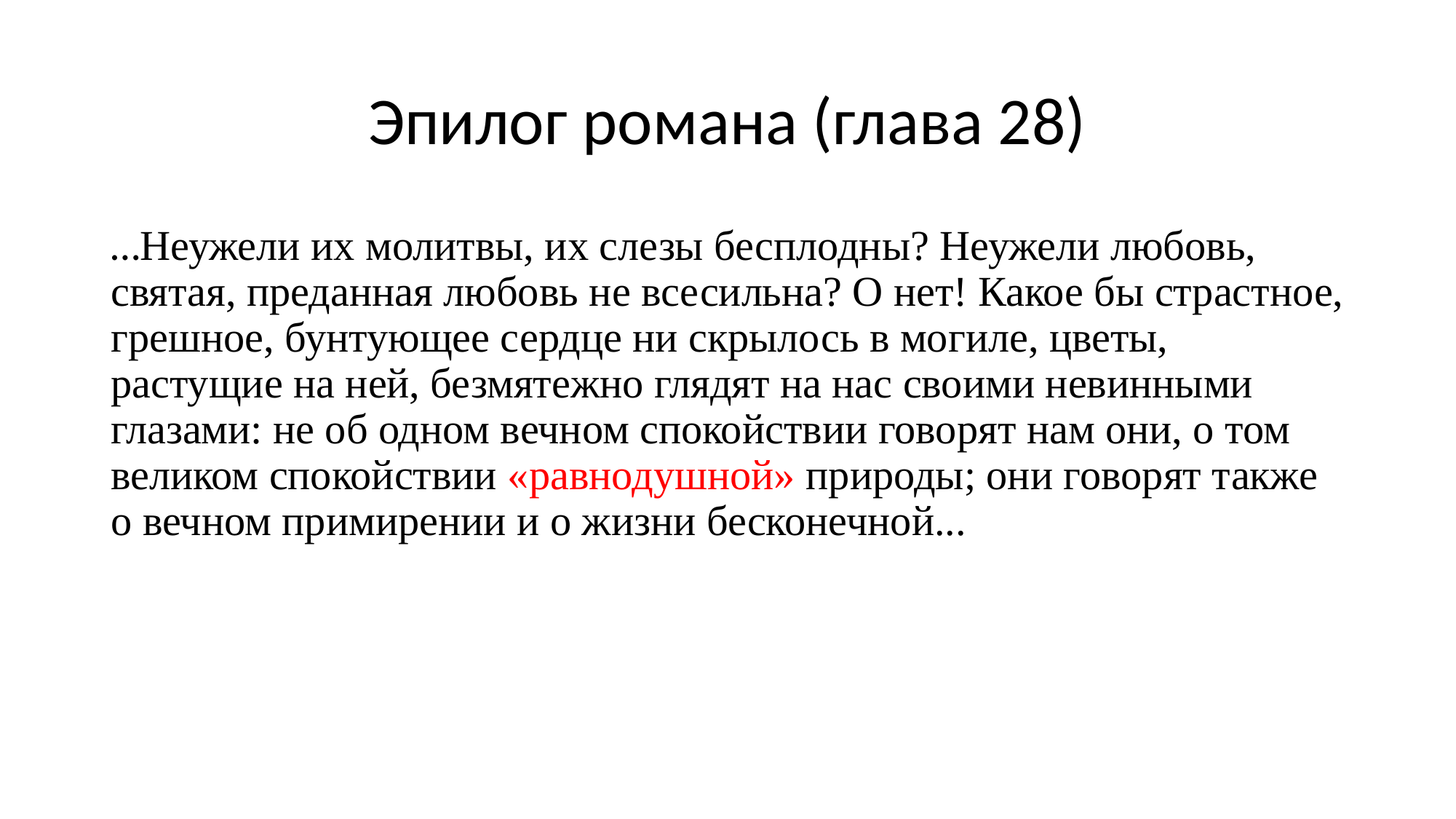

# Эпилог романа (глава 28)
…Неужели их молитвы, их слезы бесплодны? Неужели любовь, святая, преданная любовь не всесильна? О нет! Какое бы страстное, грешное, бунтующее сердце ни скрылось в могиле, цветы, растущие на ней, безмятежно глядят на нас своими невинными глазами: не об одном вечном спокойствии говорят нам они, о том великом спокойствии «равнодушной» природы; они говорят также о вечном примирении и о жизни бесконечной...